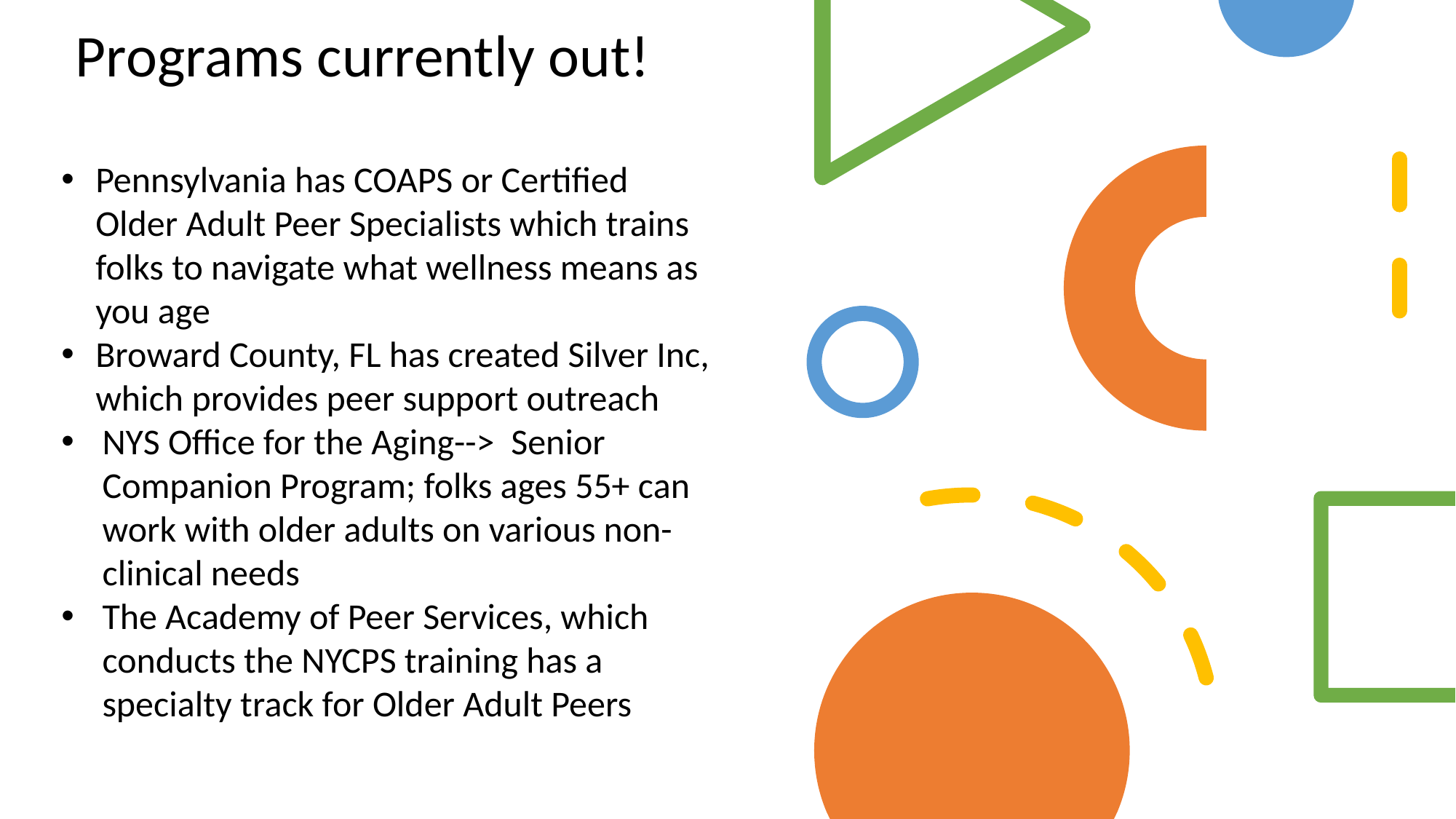

# Programs currently out!

Pennsylvania has COAPS or Certified Older Adult Peer Specialists which trains folks to navigate what wellness means as you age
Broward County, FL has created Silver Inc, which provides peer support outreach
NYS Office for the Aging-->  Senior Companion Program; folks ages 55+ can work with older adults on various non-clinical needs
The Academy of Peer Services, which conducts the NYCPS training has a specialty track for Older Adult Peers